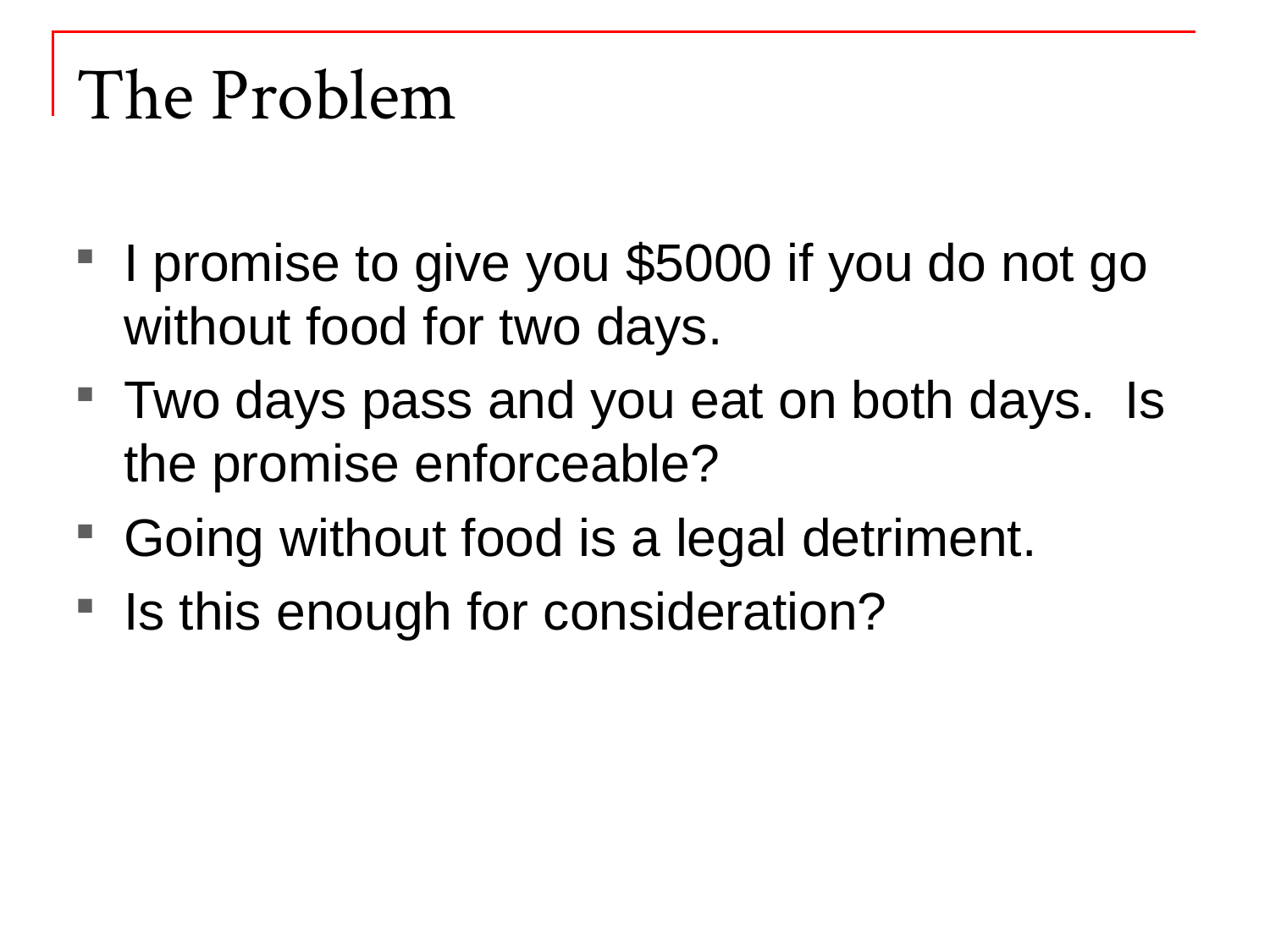

# The Problem
I promise to give you $5000 if you do not go without food for two days.
Two days pass and you eat on both days.  Is the promise enforceable?
Going without food is a legal detriment.
Is this enough for consideration?